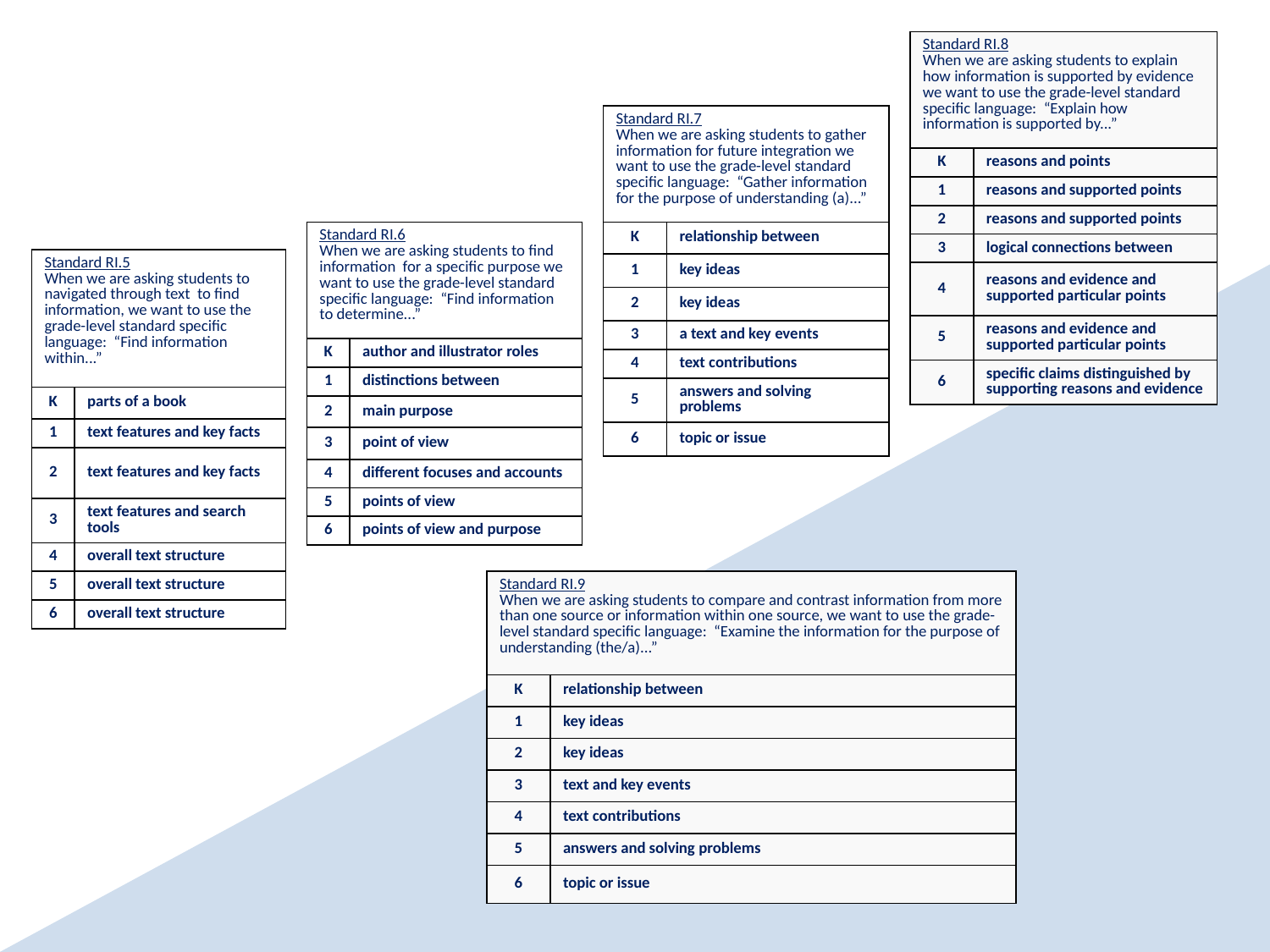

| Standard RI.8 When we are asking students to explain how information is supported by evidence we want to use the grade-level standard specific language: “Explain how information is supported by...” |  |
| --- | --- |
| K | reasons and points |
| 1 | reasons and supported points |
| 2 | reasons and supported points |
| 3 | logical connections between |
| 4 | reasons and evidence and supported particular points |
| 5 | reasons and evidence and supported particular points |
| 6 | specific claims distinguished by supporting reasons and evidence |
| Standard RI.7 When we are asking students to gather information for future integration we want to use the grade-level standard specific language: “Gather information for the purpose of understanding (a)...” |  |
| --- | --- |
| K | relationship between |
| 1 | key ideas |
| 2 | key ideas |
| 3 | a text and key events |
| 4 | text contributions |
| 5 | answers and solving problems |
| 6 | topic or issue |
| Standard RI.6 When we are asking students to find information for a specific purpose we want to use the grade-level standard specific language: “Find information to determine...” |  |
| --- | --- |
| K | author and illustrator roles |
| 1 | distinctions between |
| 2 | main purpose |
| 3 | point of view |
| 4 | different focuses and accounts |
| 5 | points of view |
| 6 | points of view and purpose |
| Standard RI.5 When we are asking students to navigated through text to find information, we want to use the grade-level standard specific language: “Find information within...” |  |
| --- | --- |
| K | parts of a book |
| 1 | text features and key facts |
| 2 | text features and key facts |
| 3 | text features and search tools |
| 4 | overall text structure |
| 5 | overall text structure |
| 6 | overall text structure |

| Standard RI.9 When we are asking students to compare and contrast information from more than one source or information within one source, we want to use the grade-level standard specific language: “Examine the information for the purpose of understanding (the/a)...” |  |
| --- | --- |
| K | relationship between |
| 1 | key ideas |
| 2 | key ideas |
| 3 | text and key events |
| 4 | text contributions |
| 5 | answers and solving problems |
| 6 | topic or issue |